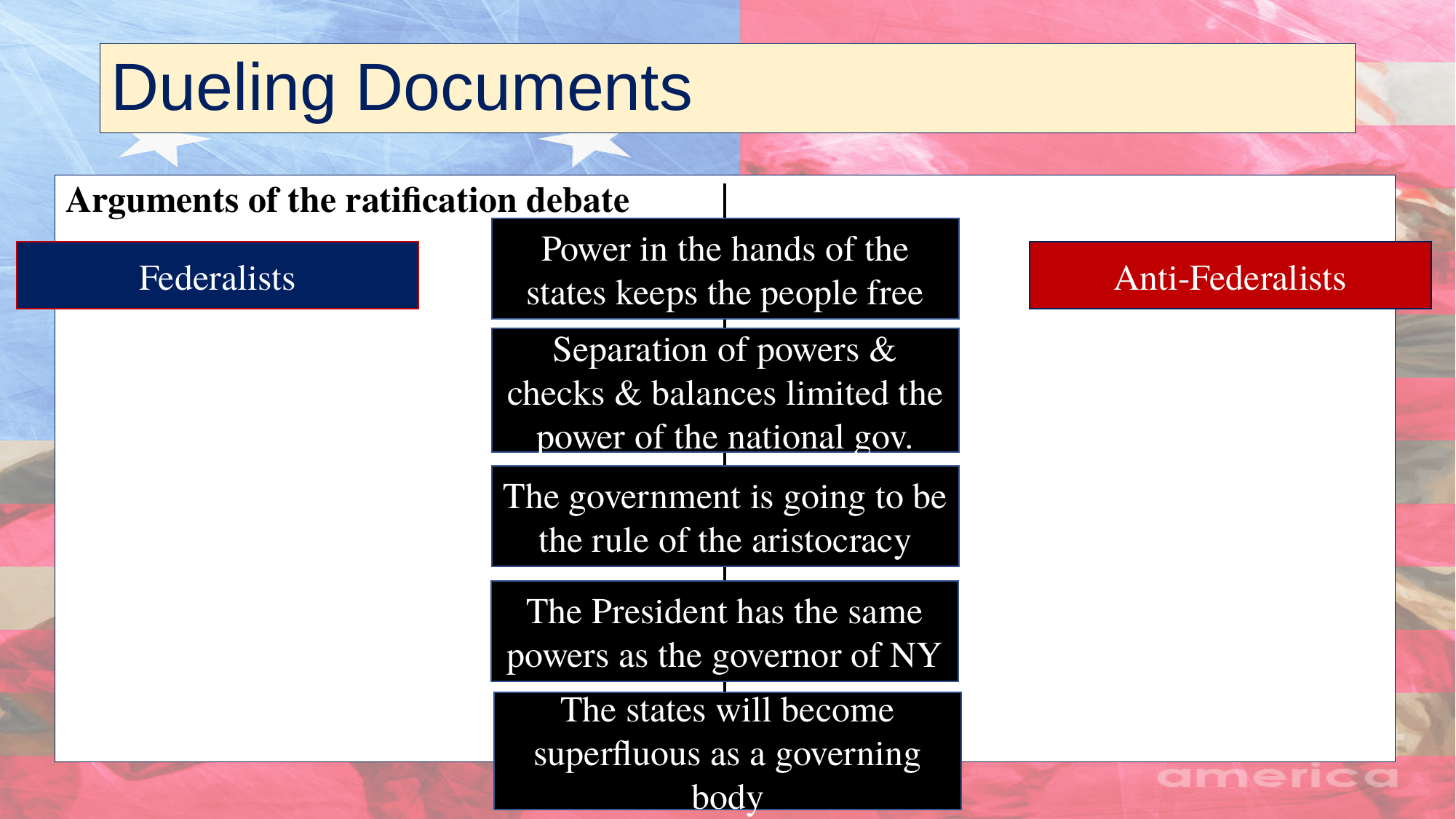

# Dueling Documents
Arguments of the ratification debate
Power in the hands of the states keeps the people free
Anti-Federalists
Federalists
Separation of powers & checks & balances limited the power of the national gov.
The government is going to be the rule of the aristocracy
The President has the same powers as the governor of NY
The states will become superfluous as a governing body